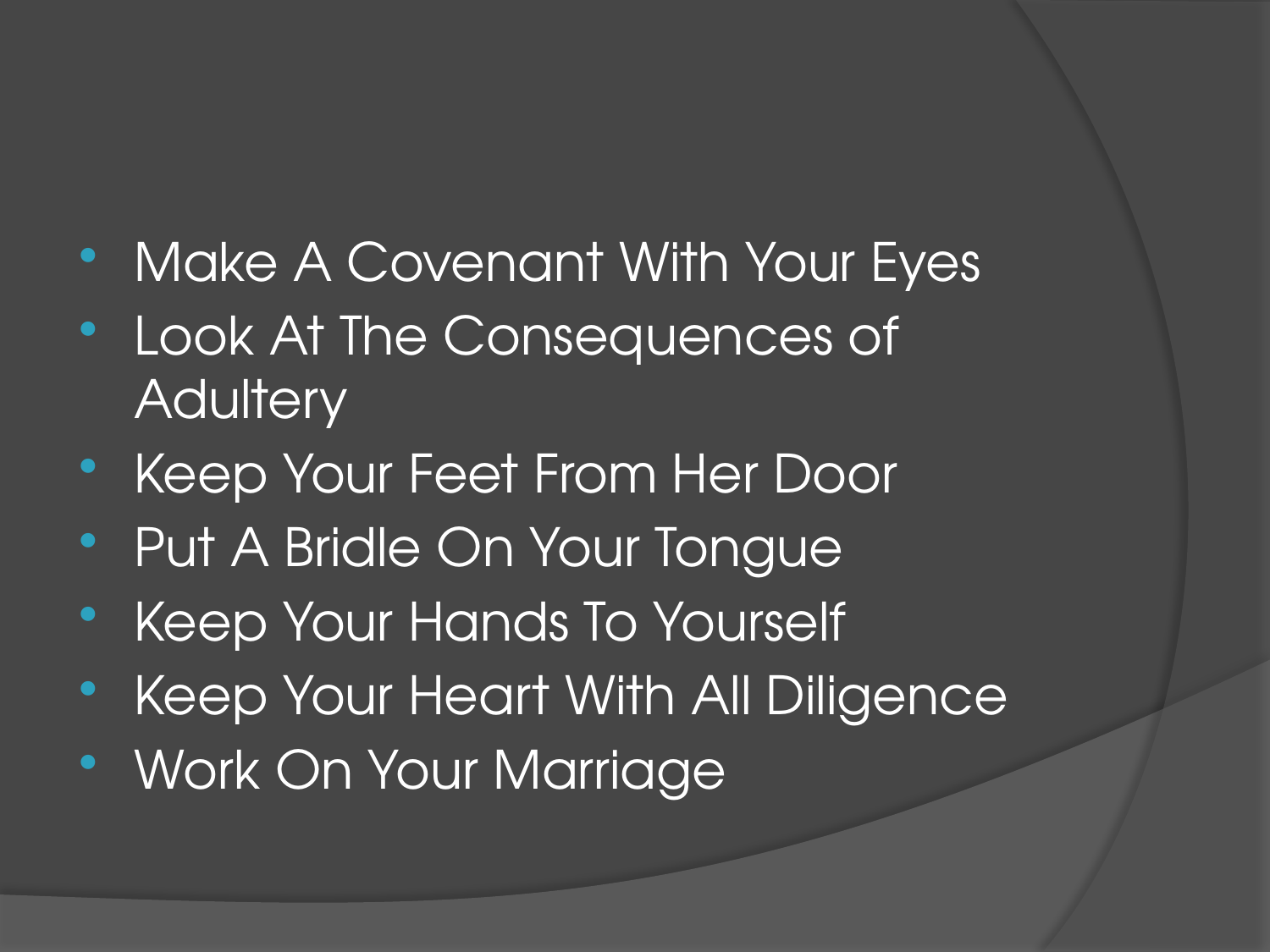

#
Make A Covenant With Your Eyes
Look At The Consequences of Adultery
Keep Your Feet From Her Door
Put A Bridle On Your Tongue
Keep Your Hands To Yourself
Keep Your Heart With All Diligence
Work On Your Marriage